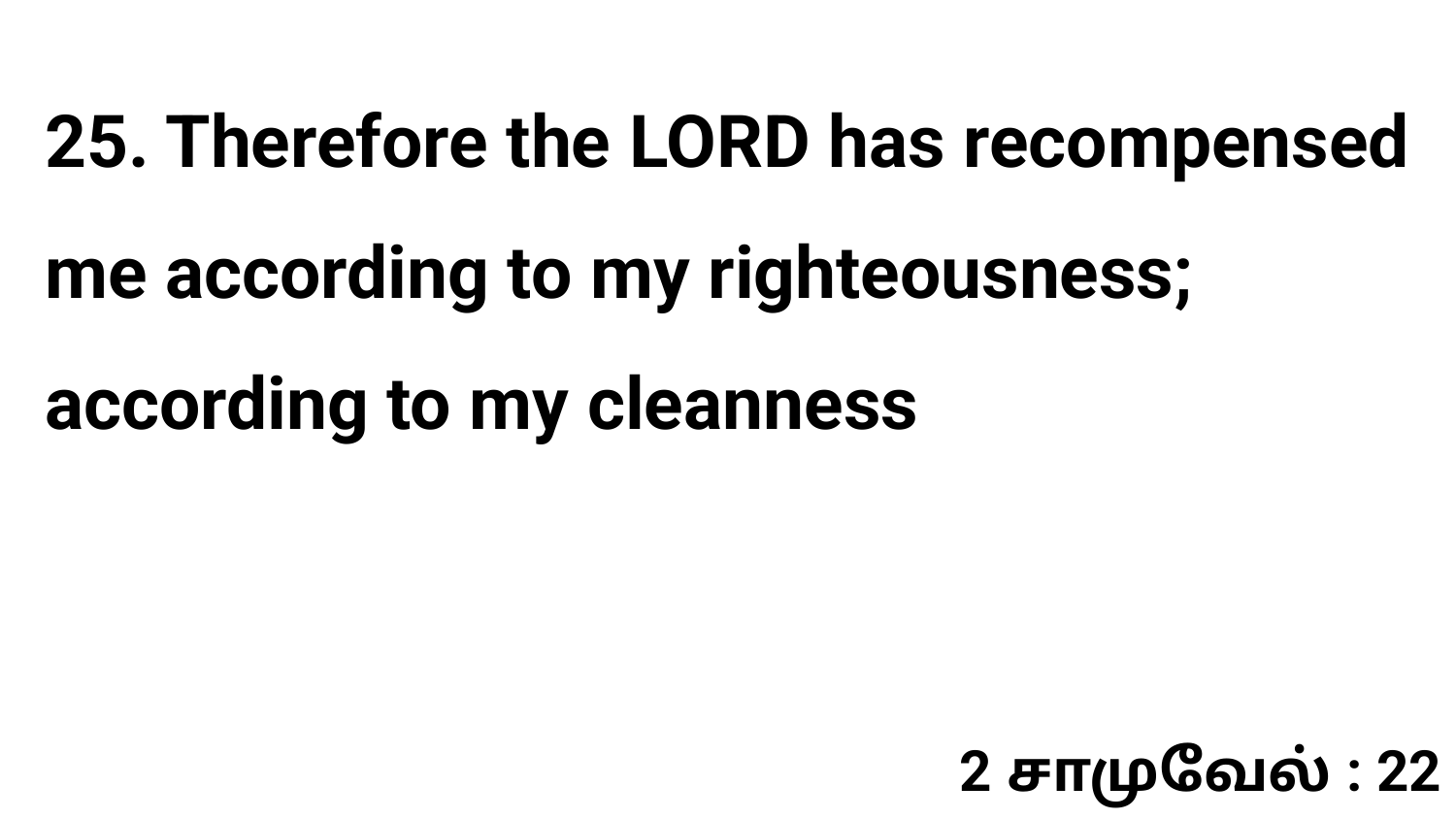

25. Therefore the LORD has recompensed me according to my righteousness; according to my cleanness
2 சாமுவேல் : 22